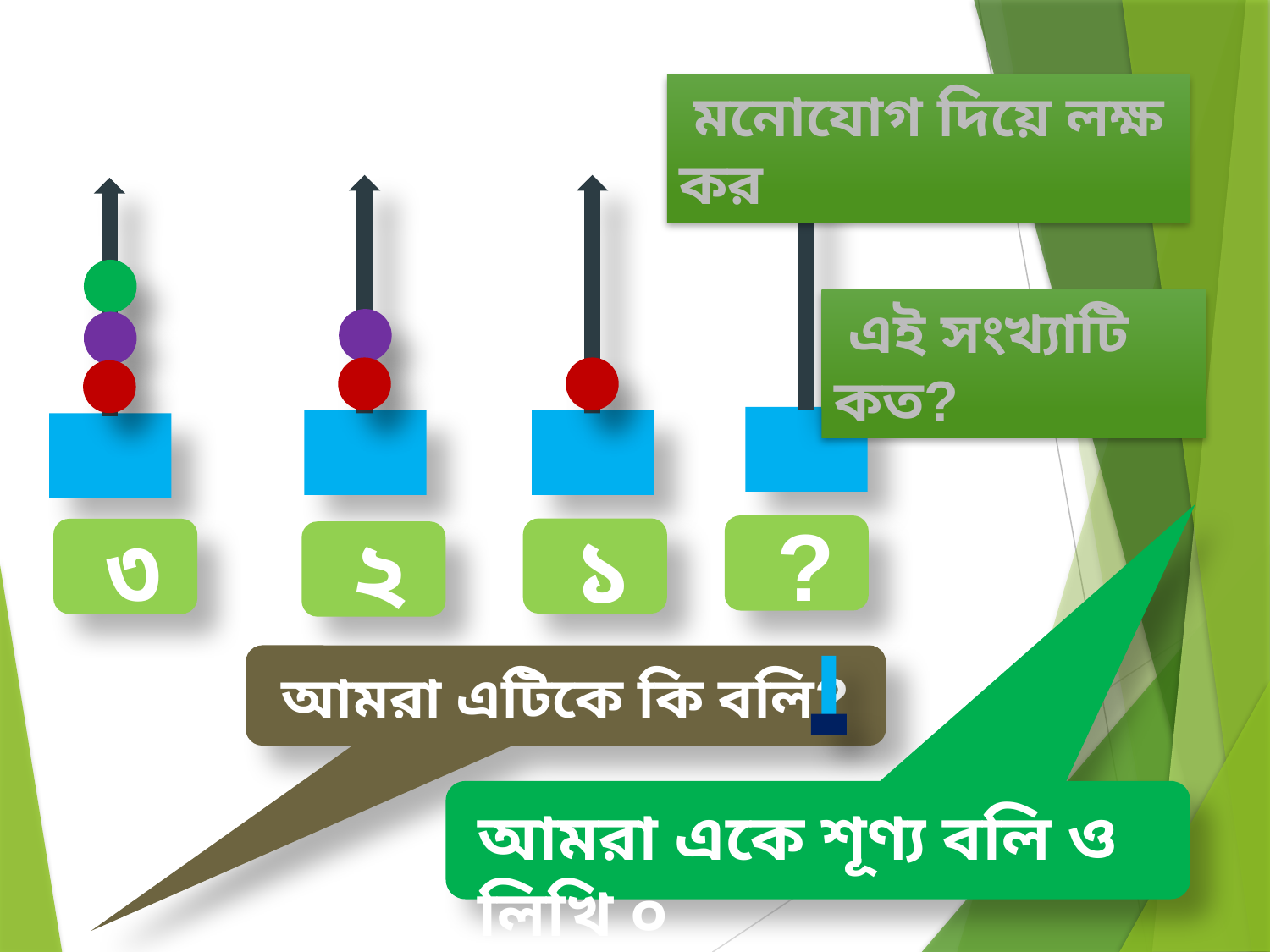

মনোযোগ দিয়ে লক্ষ কর

 এই সংখ্যাটি কত?
  ?
  ১
  ৩
  ২
আমরা এটিকে কি বলি?

আমরা একে শূণ্য বলি ও লিখি ০